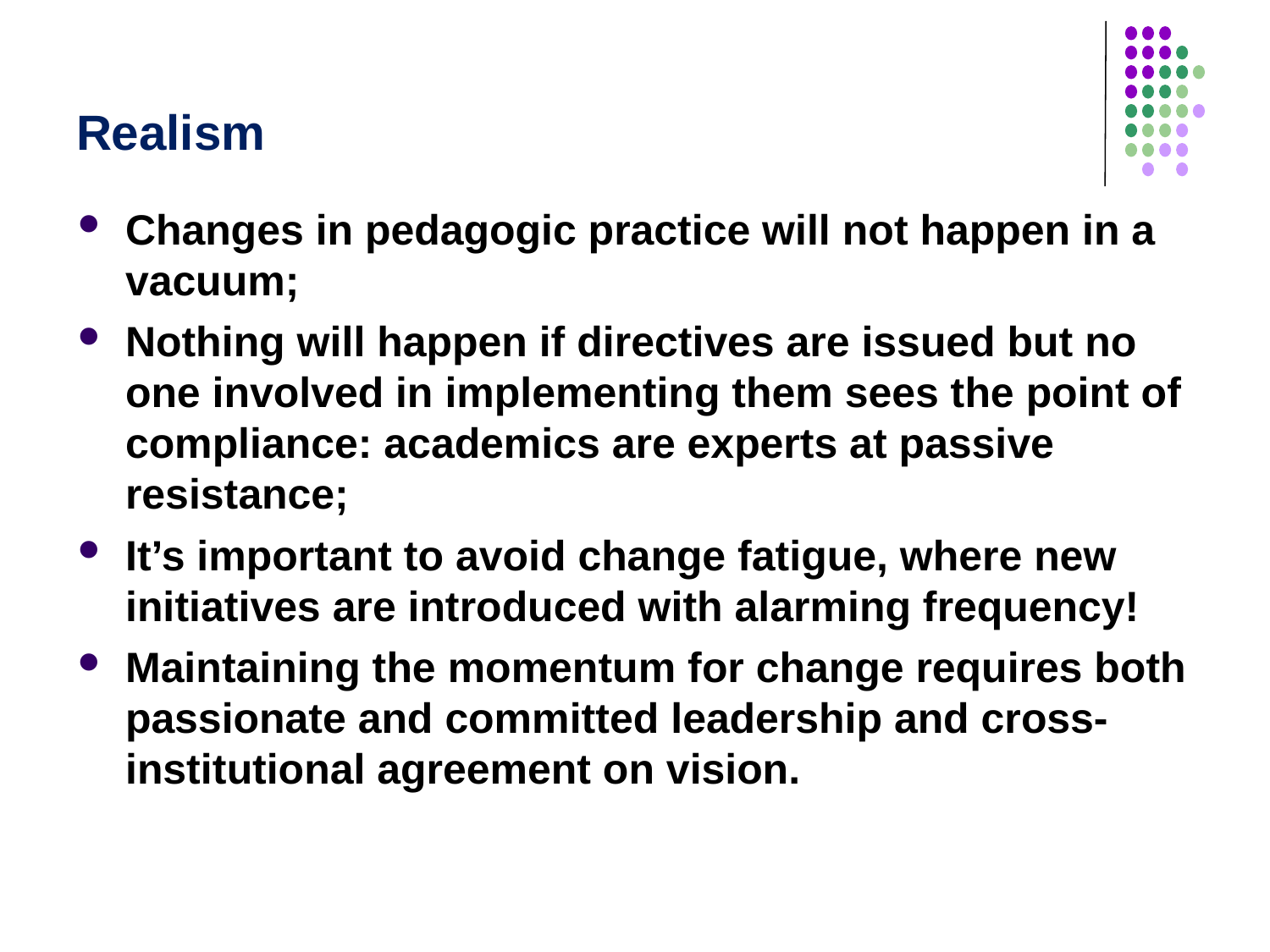

# Realism
Changes in pedagogic practice will not happen in a vacuum;
Nothing will happen if directives are issued but no one involved in implementing them sees the point of compliance: academics are experts at passive resistance;
It’s important to avoid change fatigue, where new initiatives are introduced with alarming frequency!
Maintaining the momentum for change requires both passionate and committed leadership and cross-institutional agreement on vision.